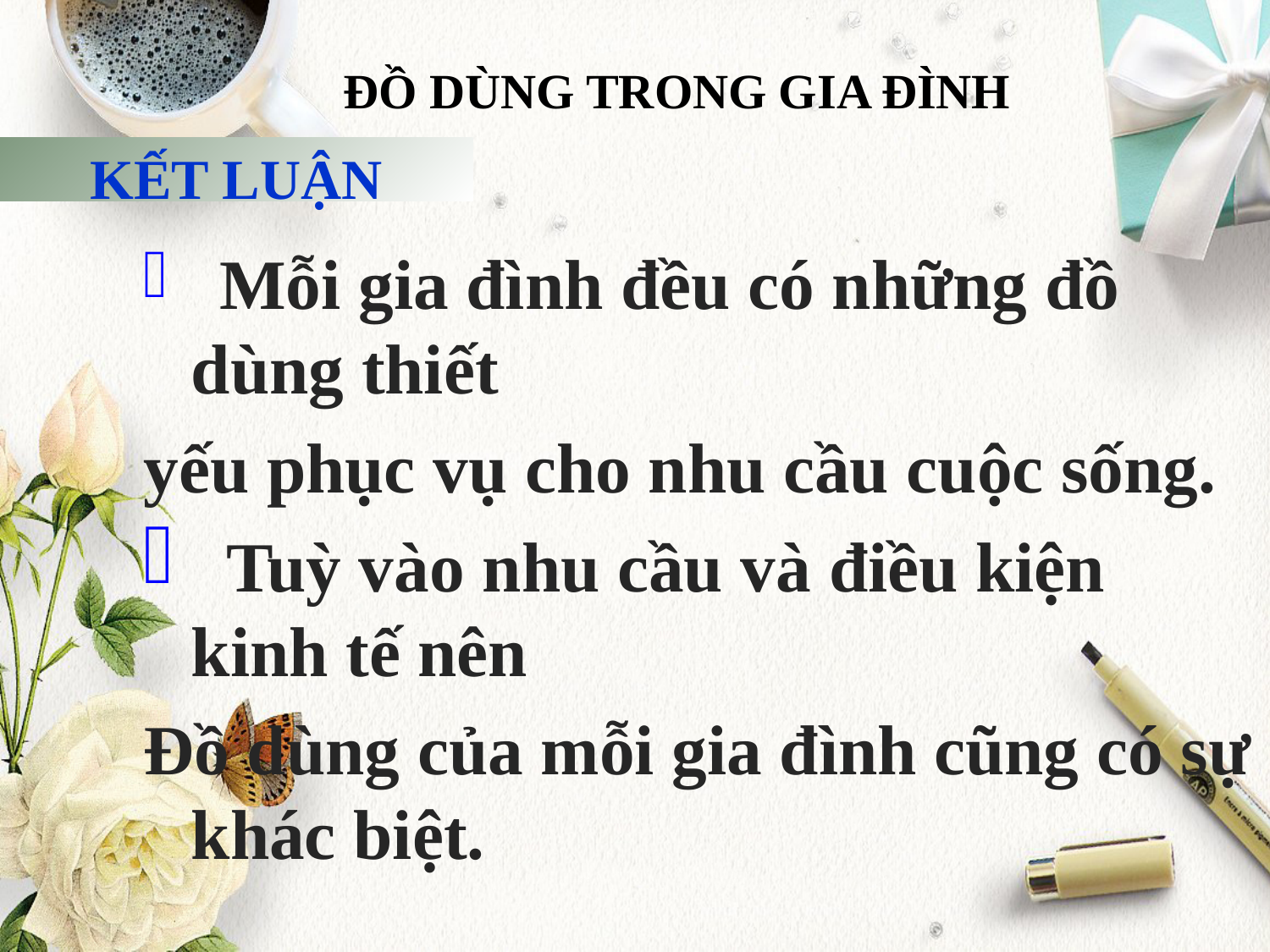

ĐỒ DÙNG TRONG GIA ĐÌNH
      KẾT LUẬN
  Mỗi gia đình đều có những đồ dùng thiết
yếu phục vụ cho nhu cầu cuộc sống.
  Tuỳ vào nhu cầu và điều kiện kinh tế nên
Đồ dùng của mỗi gia đình cũng có sự khác biệt.